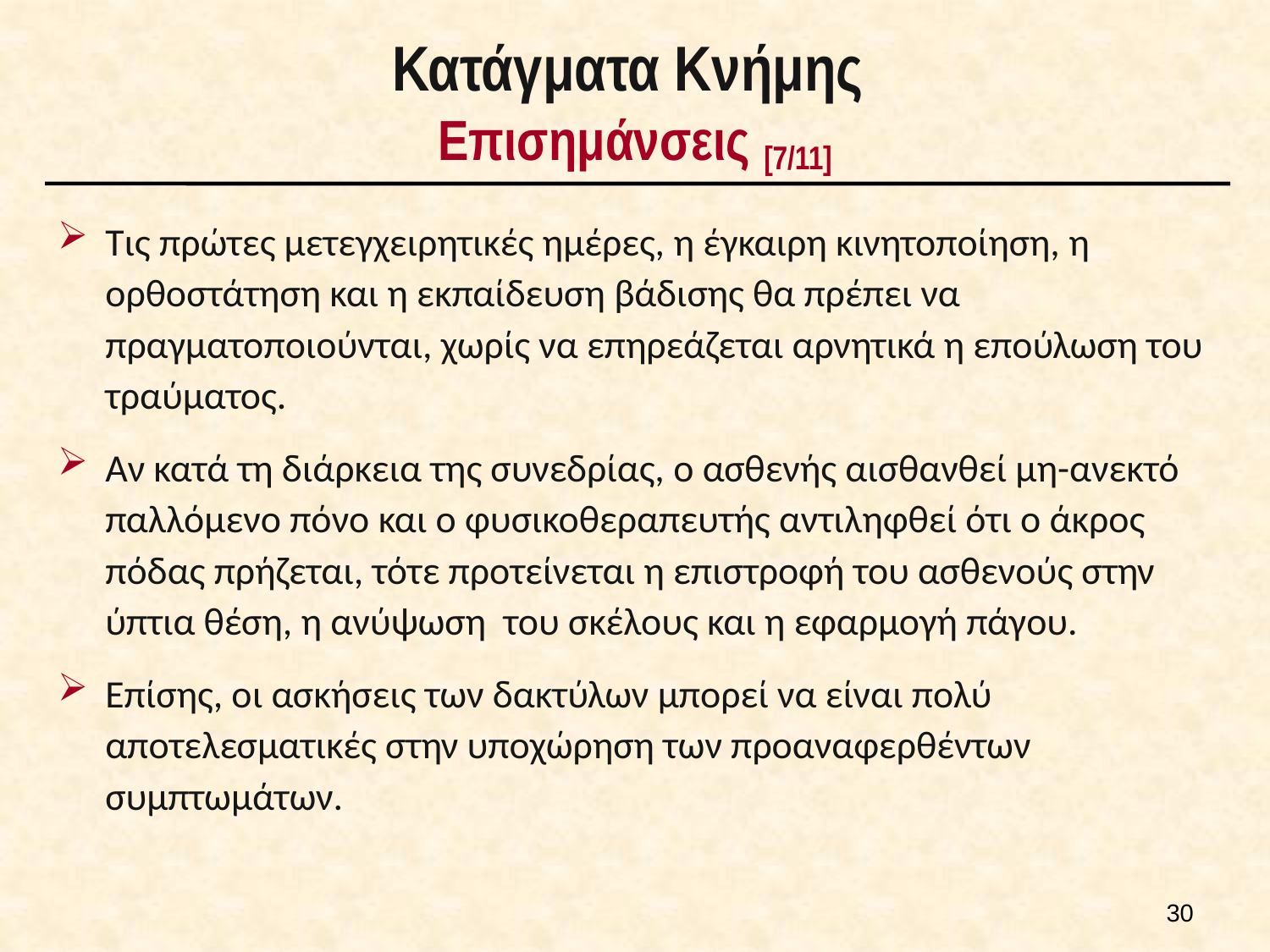

# Κατάγματα Κνήμης Επισημάνσεις [7/11]
Τις πρώτες μετεγχειρητικές ημέρες, η έγκαιρη κινητοποίηση, η ορθοστάτηση και η εκπαίδευση βάδισης θα πρέπει να πραγματοποιούνται, χωρίς να επηρεάζεται αρνητικά η επούλωση του τραύματος.
Αν κατά τη διάρκεια της συνεδρίας, ο ασθενής αισθανθεί μη-ανεκτό παλλόμενο πόνο και ο φυσικοθεραπευτής αντιληφθεί ότι ο άκρος πόδας πρήζεται, τότε προτείνεται η επιστροφή του ασθενούς στην ύπτια θέση, η ανύψωση  του σκέλους και η εφαρμογή πάγου.
Επίσης, οι ασκήσεις των δακτύλων μπορεί να είναι πολύ αποτελεσματικές στην υποχώρηση των προαναφερθέντων συμπτωμάτων.
30